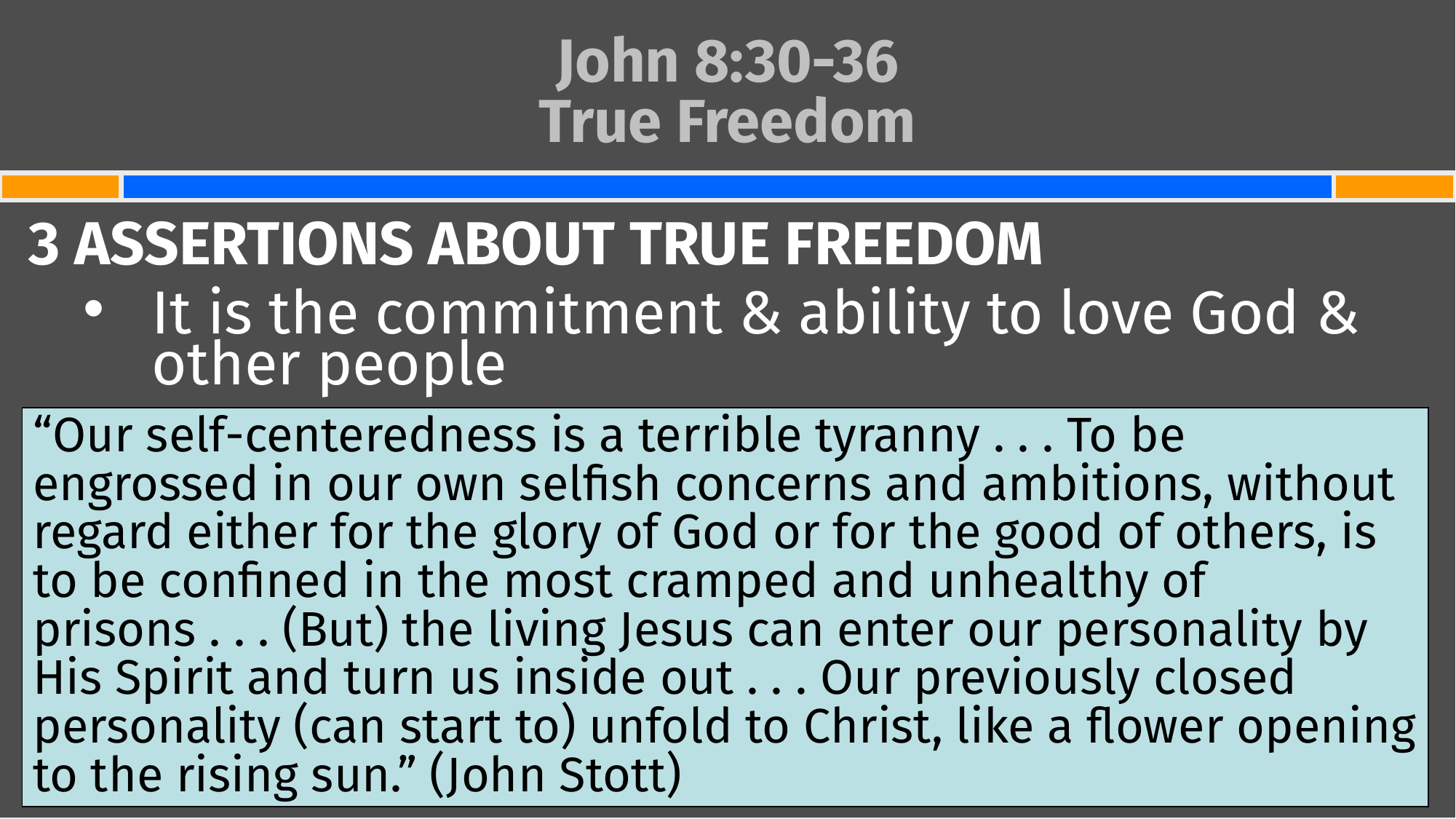

# John 8:30-36 True Freedom
3 ASSERTIONS ABOUT TRUE FREEDOM
It is the commitment & ability to love God &
other people
“Our self-centeredness is a terrible tyranny . . . To be engrossed in our own selfish concerns and ambitions, without regard either for the glory of God or for the good of others, is to be confined in the most cramped and unhealthy of prisons . . . (But) the living Jesus can enter our personality by His Spirit and turn us inside out . . . Our previously closed personality (can start to) unfold to Christ, like a flower opening to the rising sun.” (John Stott)